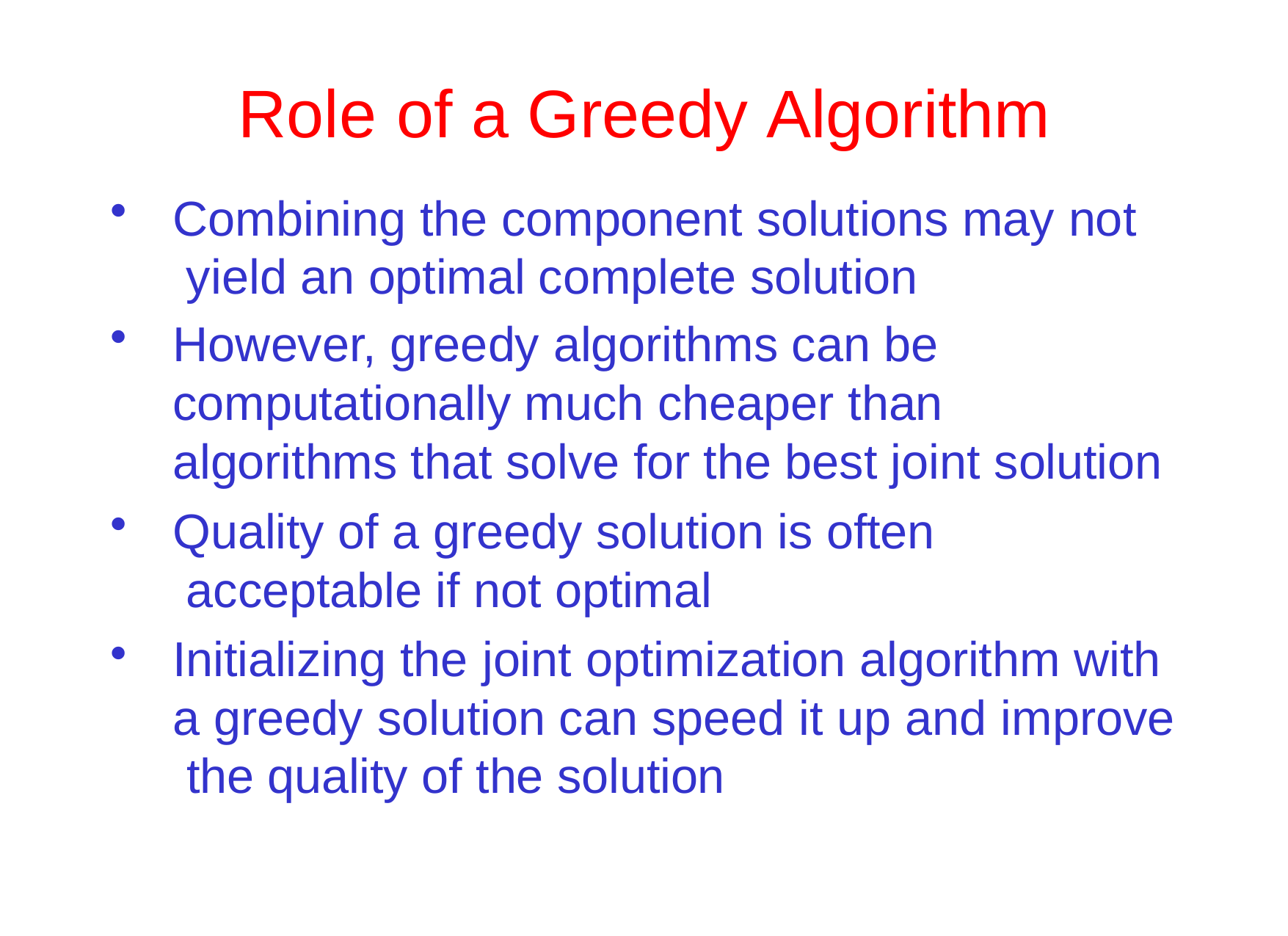

# Role	of a	Greedy Algorithm
Combining the component solutions may not  yield an optimal complete solution
However, greedy algorithms can be  computationally much cheaper than  algorithms that solve for the best joint solution
Quality of a greedy solution is often  acceptable if not optimal
Initializing the joint optimization algorithm with  a greedy solution can speed it up and improve  the quality of the solution